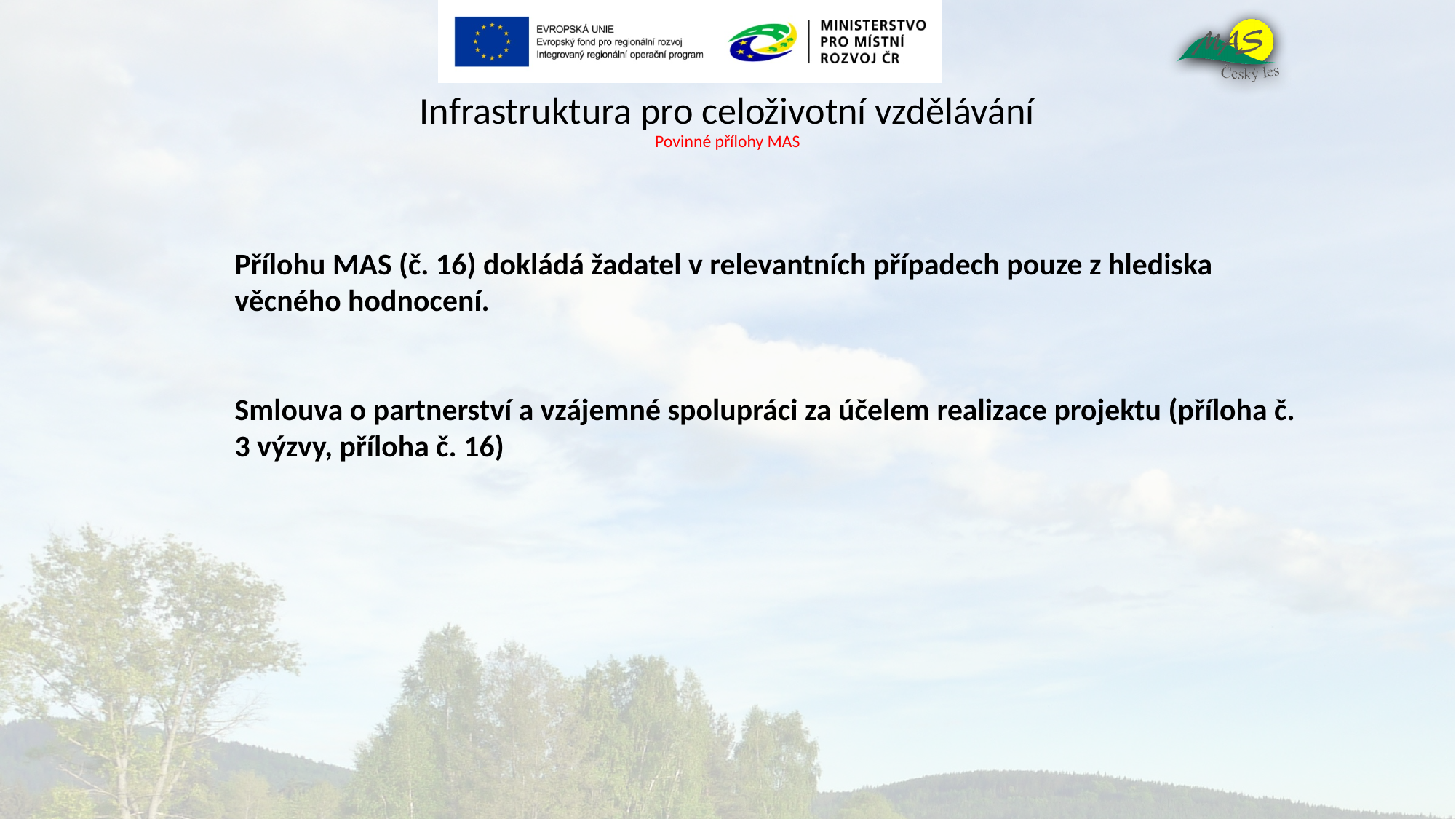

# Infrastruktura pro celoživotní vzdělávání Povinné přílohy MAS

Přílohu MAS (č. 16) dokládá žadatel v relevantních případech pouze z hlediska věcného hodnocení.

Smlouva o partnerství a vzájemné spolupráci za účelem realizace projektu (příloha č. 3 výzvy, příloha č. 16)